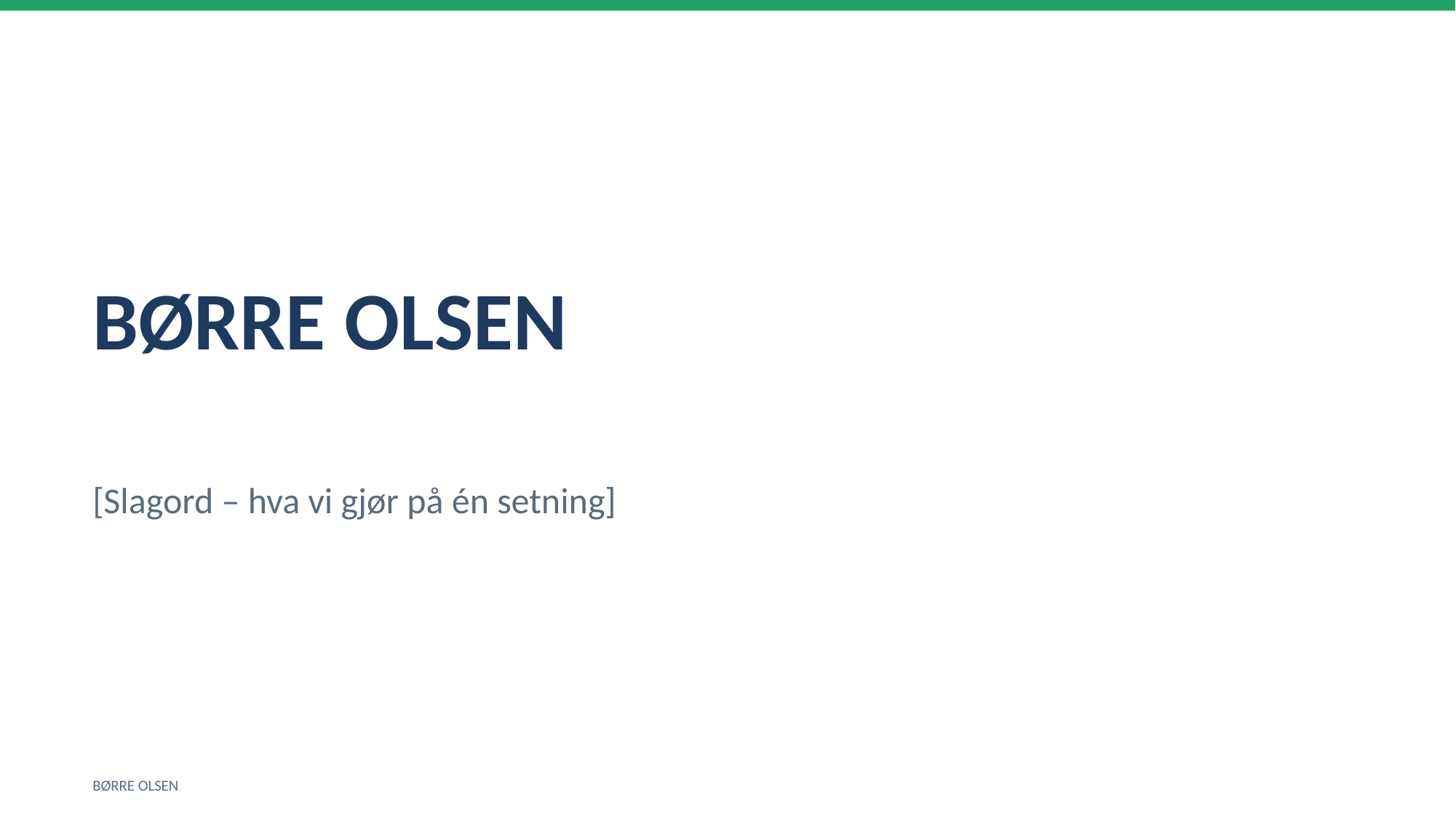

BØRRE OLSEN
[Slagord – hva vi gjør på én setning]
BØRRE OLSEN